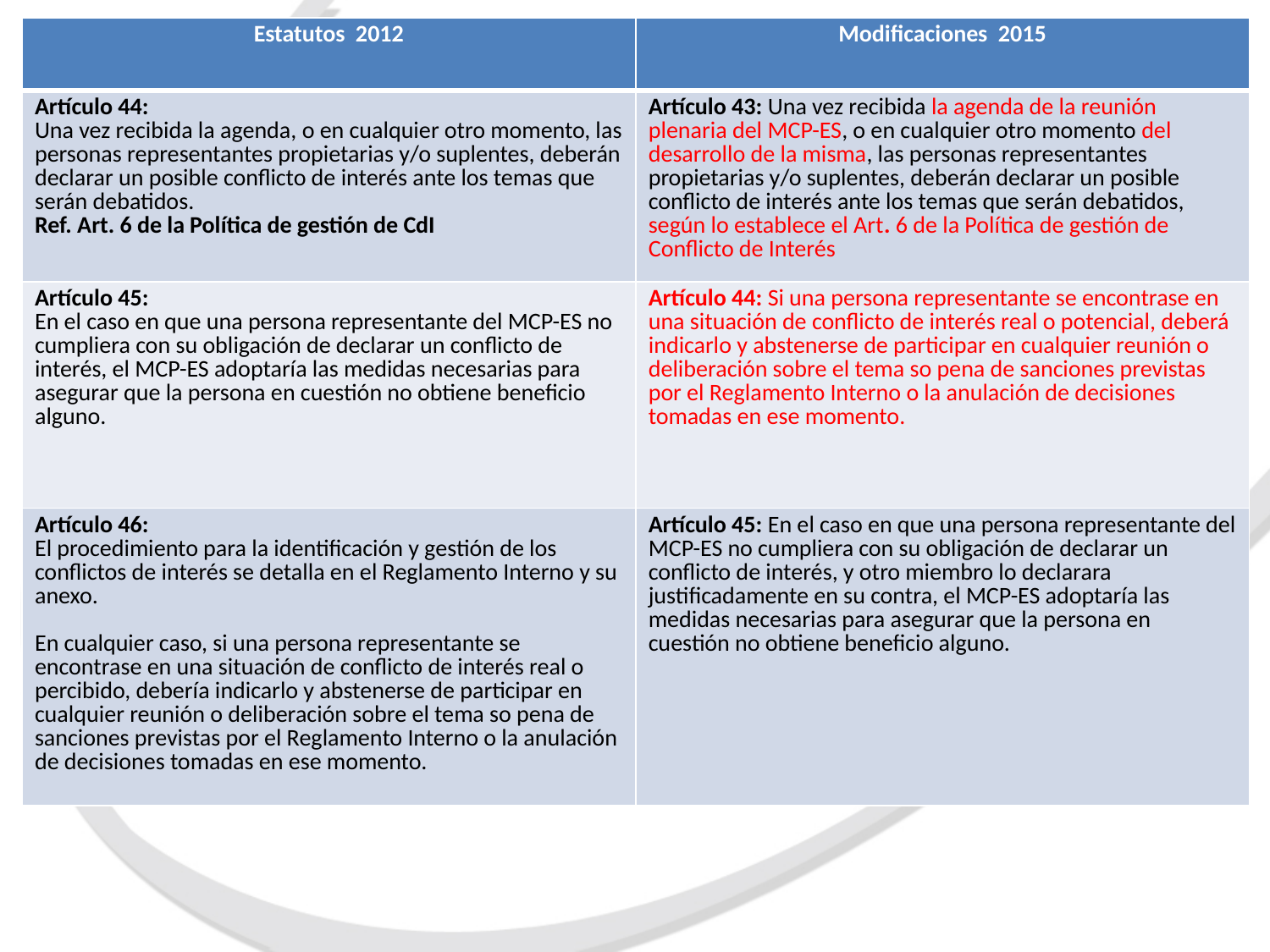

| Estatutos 2012 | Modificaciones 2015 |
| --- | --- |
| Artículo 44: Una vez recibida la agenda, o en cualquier otro momento, las personas representantes propietarias y/o suplentes, deberán declarar un posible conflicto de interés ante los temas que serán debatidos. Ref. Art. 6 de la Política de gestión de CdI | Artículo 43: Una vez recibida la agenda de la reunión plenaria del MCP-ES, o en cualquier otro momento del desarrollo de la misma, las personas representantes propietarias y/o suplentes, deberán declarar un posible conflicto de interés ante los temas que serán debatidos, según lo establece el Art. 6 de la Política de gestión de Conflicto de Interés |
| Artículo 45: En el caso en que una persona representante del MCP-ES no cumpliera con su obligación de declarar un conflicto de interés, el MCP-ES adoptaría las medidas necesarias para asegurar que la persona en cuestión no obtiene beneficio alguno. | Artículo 44: Si una persona representante se encontrase en una situación de conflicto de interés real o potencial, deberá indicarlo y abstenerse de participar en cualquier reunión o deliberación sobre el tema so pena de sanciones previstas por el Reglamento Interno o la anulación de decisiones tomadas en ese momento. |
| Artículo 46: El procedimiento para la identificación y gestión de los conflictos de interés se detalla en el Reglamento Interno y su anexo.   En cualquier caso, si una persona representante se encontrase en una situación de conflicto de interés real o percibido, debería indicarlo y abstenerse de participar en cualquier reunión o deliberación sobre el tema so pena de sanciones previstas por el Reglamento Interno o la anulación de decisiones tomadas en ese momento. | Artículo 45: En el caso en que una persona representante del MCP-ES no cumpliera con su obligación de declarar un conflicto de interés, y otro miembro lo declarara justificadamente en su contra, el MCP-ES adoptaría las medidas necesarias para asegurar que la persona en cuestión no obtiene beneficio alguno. |